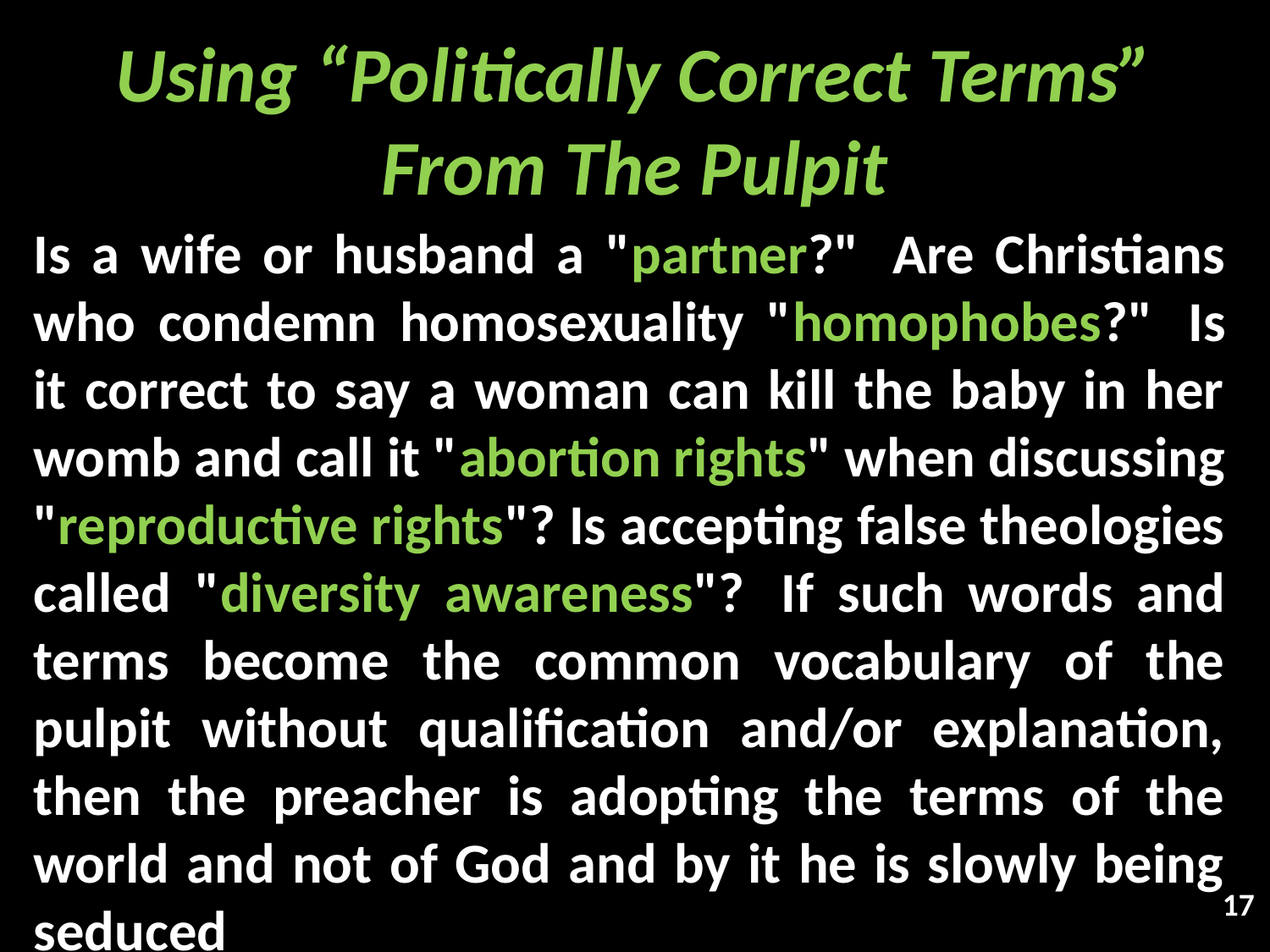

# Using “Politically Correct Terms” From The Pulpit
Is a wife or husband a "partner?"  Are Christians who condemn homosexuality "homophobes?"  Is it correct to say a woman can kill the baby in her womb and call it "abortion rights" when discussing "reproductive rights"? Is accepting false theologies called "diversity awareness"?  If such words and terms become the common vocabulary of the pulpit without qualification and/or explanation, then the preacher is adopting the terms of the world and not of God and by it he is slowly being seduced
17